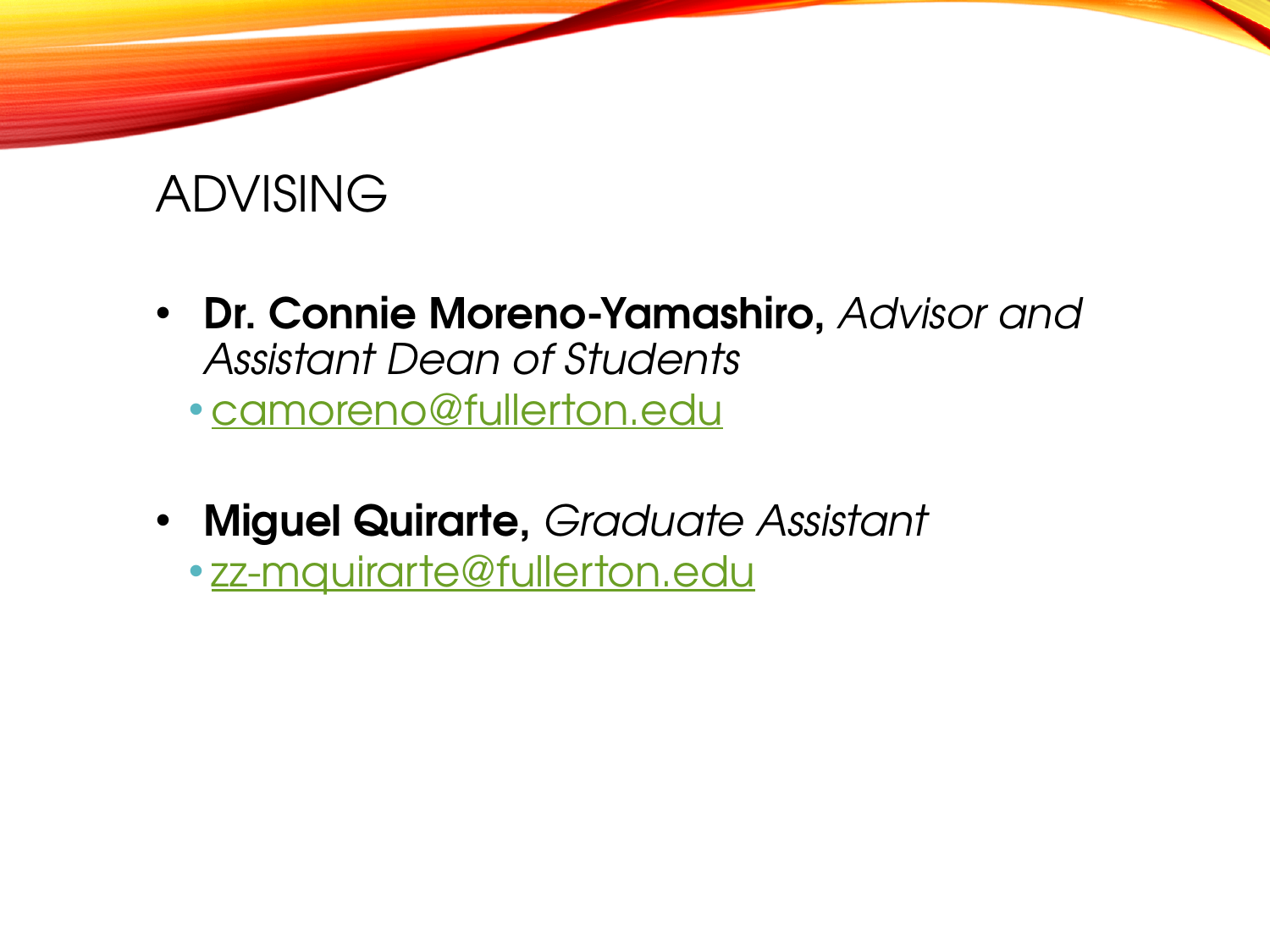

# ADVISING
Dr. Connie Moreno-Yamashiro, Advisor and Assistant Dean of Students
camoreno@fullerton.edu

Miguel Quirarte, Graduate Assistant
zz-mquirarte@fullerton.edu